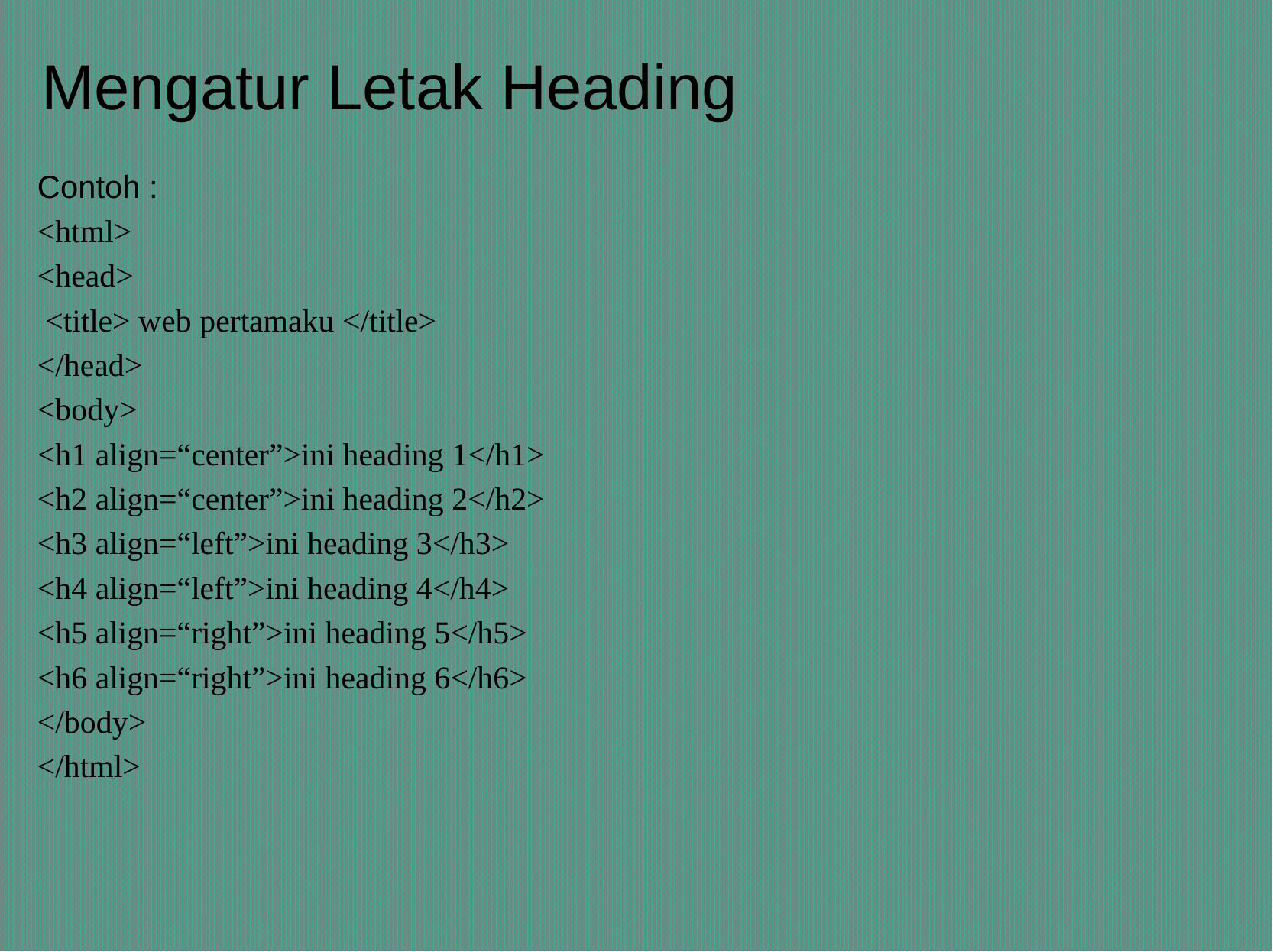

# Mengatur Letak Heading
Contoh :
<html>
<head>
 <title> web pertamaku </title>
</head>
<body>
<h1 align=“center”>ini heading 1</h1>
<h2 align=“center”>ini heading 2</h2>
<h3 align=“left”>ini heading 3</h3>
<h4 align=“left”>ini heading 4</h4>
<h5 align=“right”>ini heading 5</h5>
<h6 align=“right”>ini heading 6</h6>
</body>
</html>